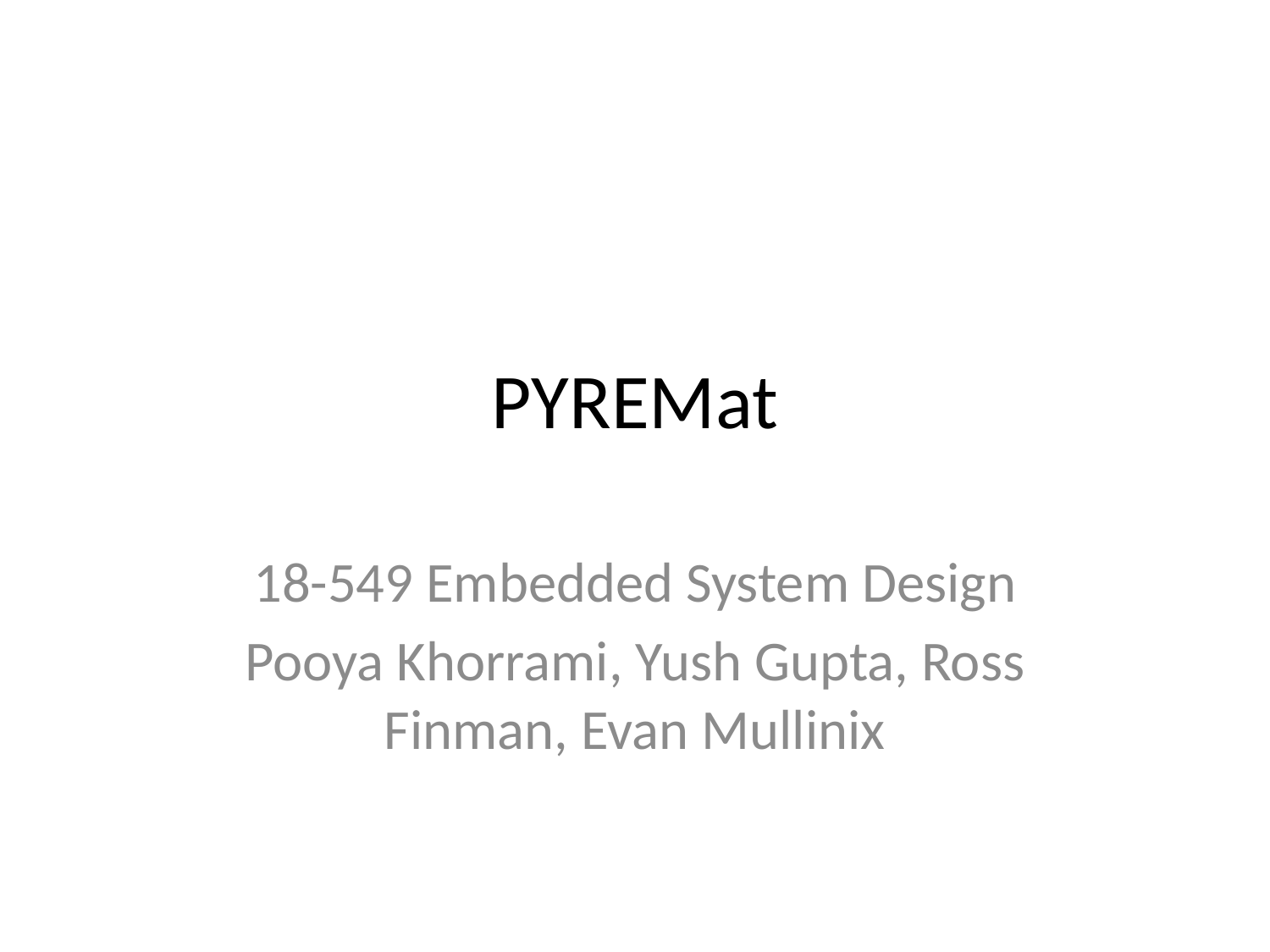

# PYREMat
18-549 Embedded System Design
Pooya Khorrami, Yush Gupta, Ross Finman, Evan Mullinix